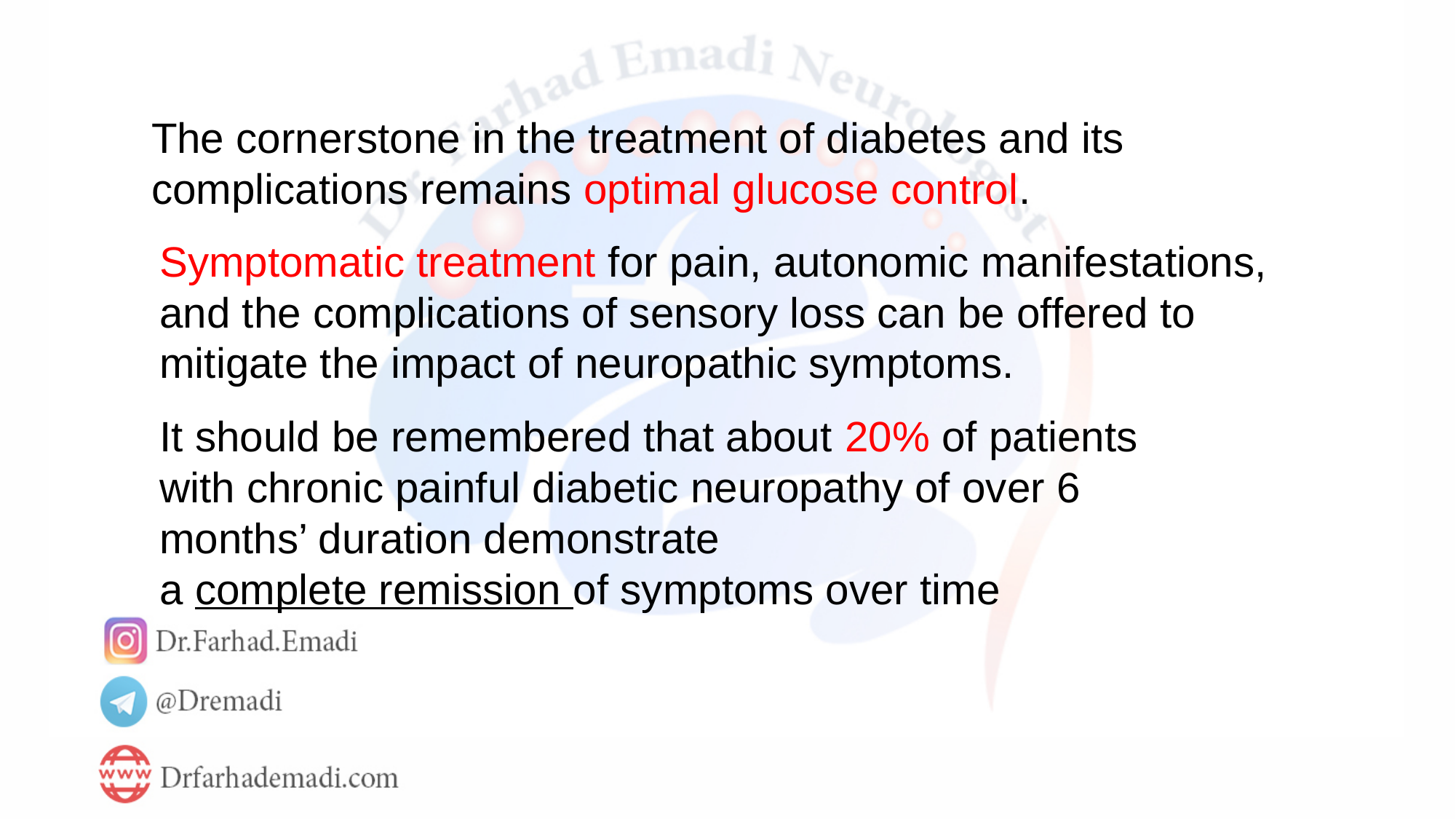

The cornerstone in the treatment of diabetes and its complications remains optimal glucose control.
Symptomatic treatment for pain, autonomic manifestations, and the complications of sensory loss can be offered to mitigate the impact of neuropathic symptoms.
It should be remembered that about 20% of patients with chronic painful diabetic neuropathy of over 6 months’ duration demonstrate
a complete remission of symptoms over time